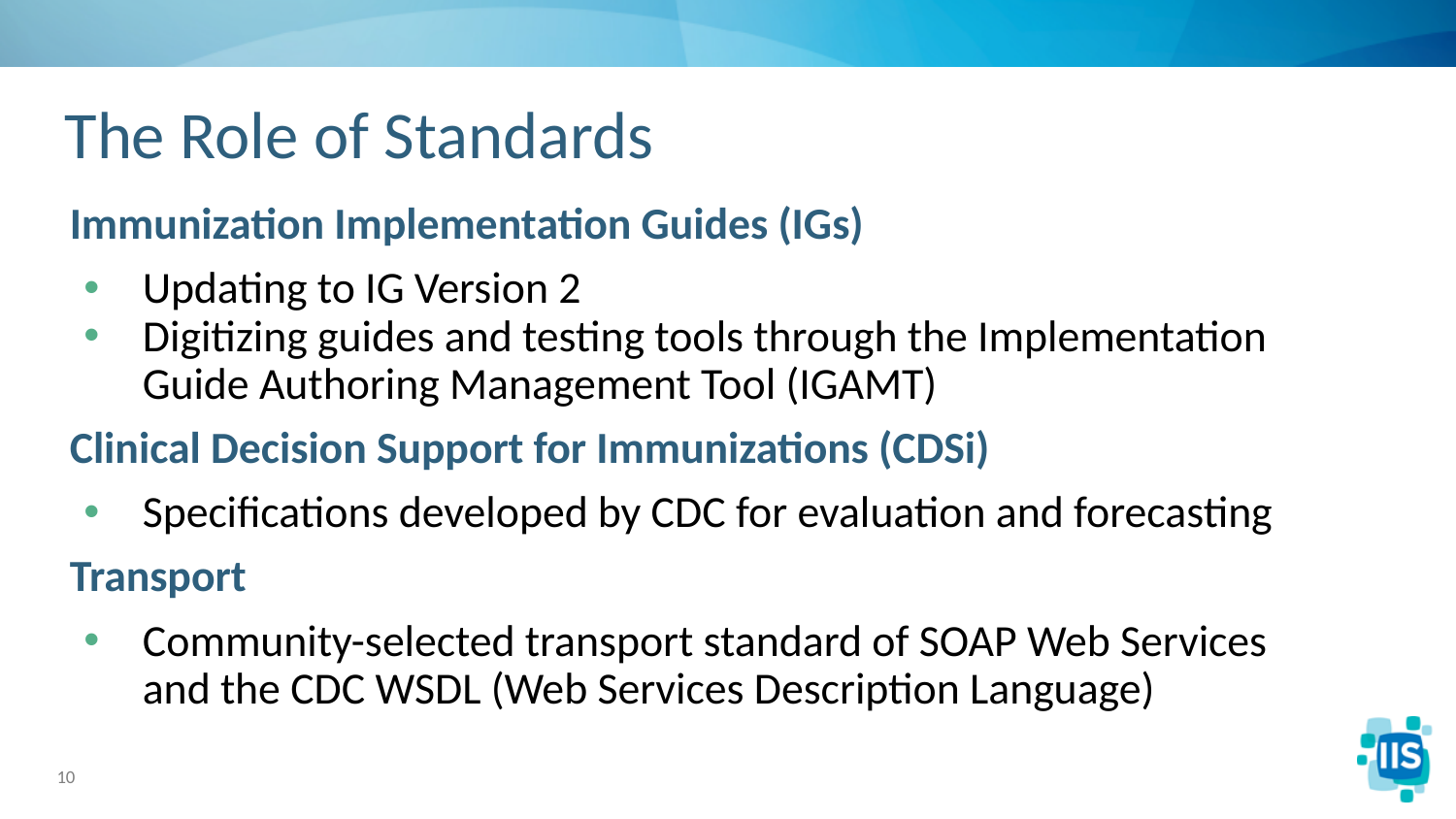

# The Role of Standards
Immunization Implementation Guides (IGs)
Updating to IG Version 2
Digitizing guides and testing tools through the Implementation Guide Authoring Management Tool (IGAMT)
Clinical Decision Support for Immunizations (CDSi)
Specifications developed by CDC for evaluation and forecasting
Transport
Community-selected transport standard of SOAP Web Services and the CDC WSDL (Web Services Description Language)